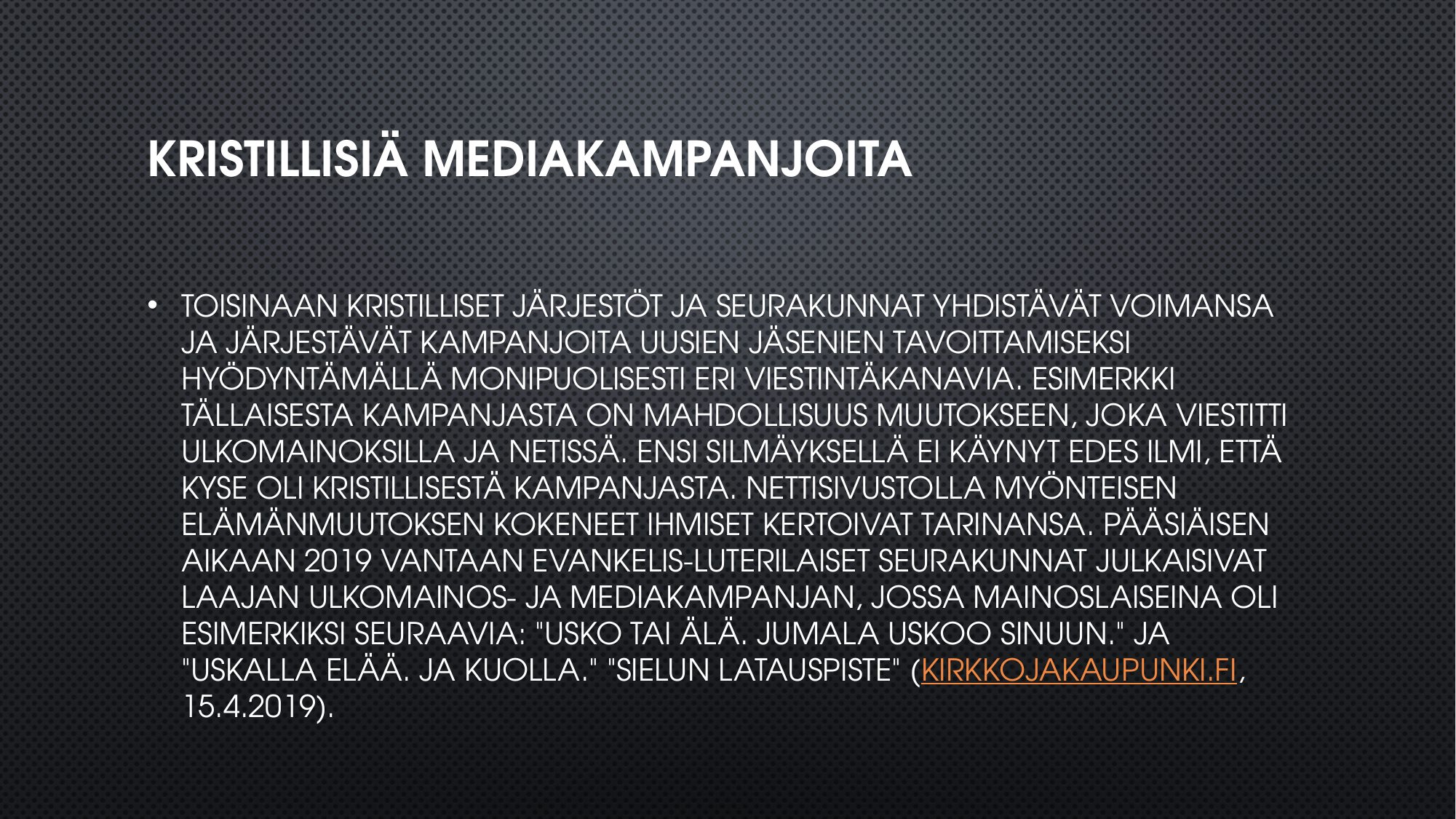

# Kristillisiä mediakampanjoita
Toisinaan kristilliset järjestöt ja seurakunnat yhdistävät voimansa ja järjestävät kampanjoita uusien jäsenien tavoittamiseksi hyödyntämällä monipuolisesti eri viestintäkanavia. Esimerkki tällaisesta kampanjasta on Mahdollisuus muutokseen, joka viestitti ulkomainoksilla ja netissä. Ensi silmäyksellä ei käynyt edes ilmi, että kyse oli kristillisestä kampanjasta. Nettisivustolla myönteisen elämänmuutoksen kokeneet ihmiset kertoivat tarinansa. Pääsiäisen aikaan 2019 Vantaan evankelis-luterilaiset seurakunnat julkaisivat laajan ulkomainos- ja mediakampanjan, jossa mainoslaiseina oli esimerkiksi seuraavia: "Usko tai älä. Jumala uskoo sinuun." ja "Uskalla elää. Ja kuolla." "Sielun latauspiste" (kirkkojakaupunki.fi, 15.4.2019).